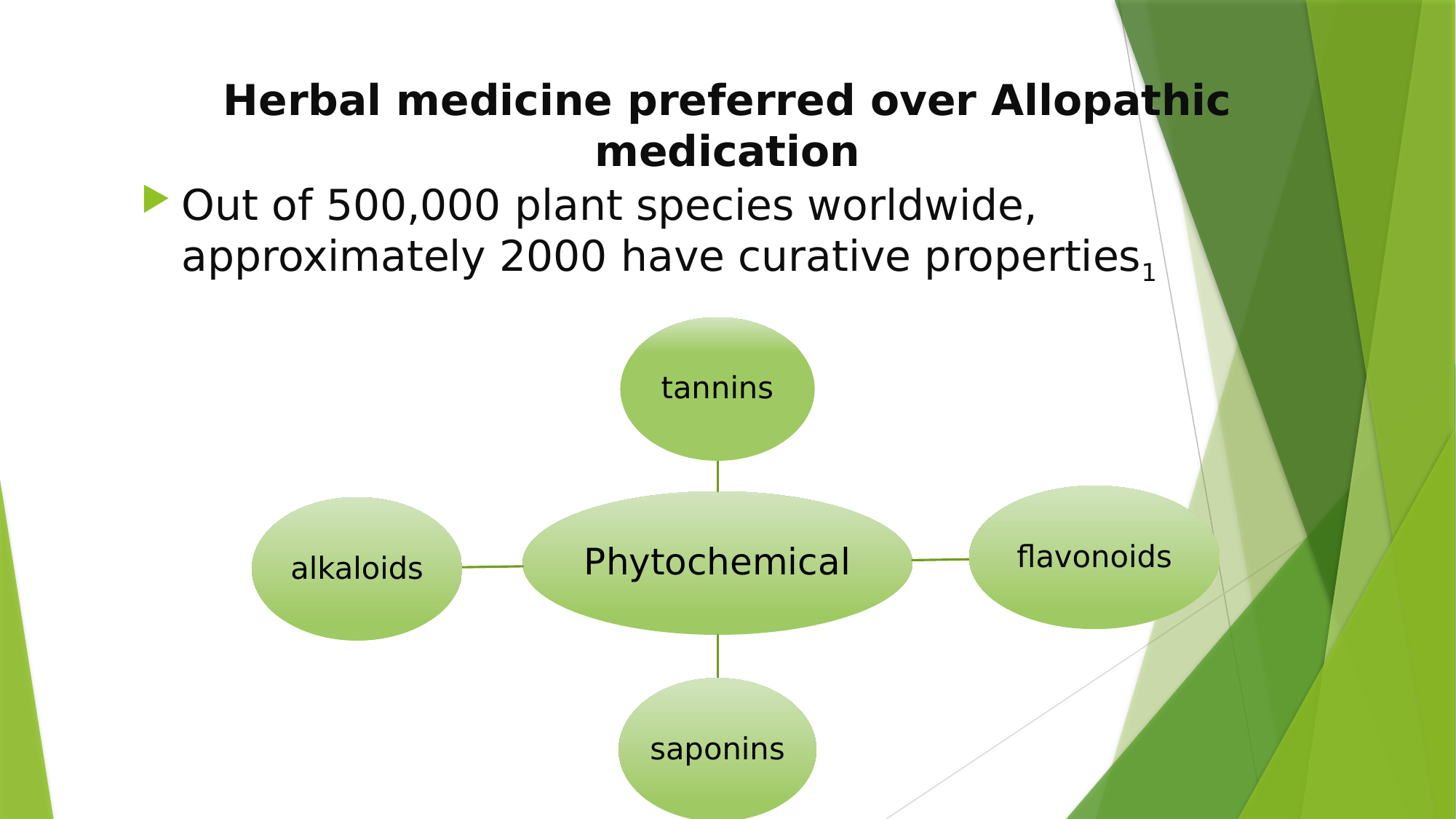

# Herbal medicine preferred over Allopathic medication

Out of 500,000 plant species worldwide, approximately 2000 have curative properties1

Phytochemical

tannins

flavonoids

saponins

alkaloids